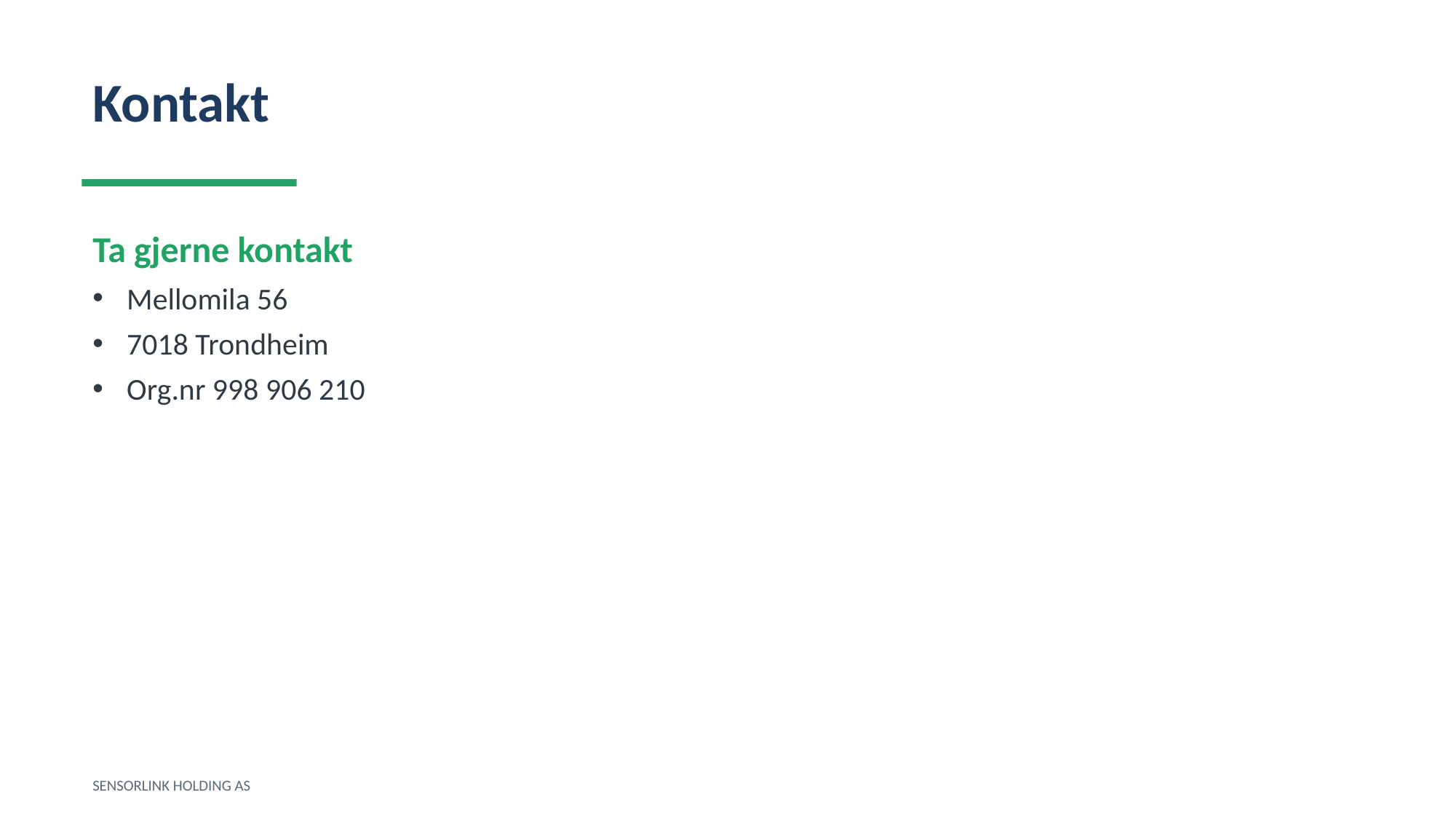

Kontakt

Ta gjerne kontakt
Mellomila 56
7018 Trondheim
Org.nr 998 906 210
SENSORLINK HOLDING AS